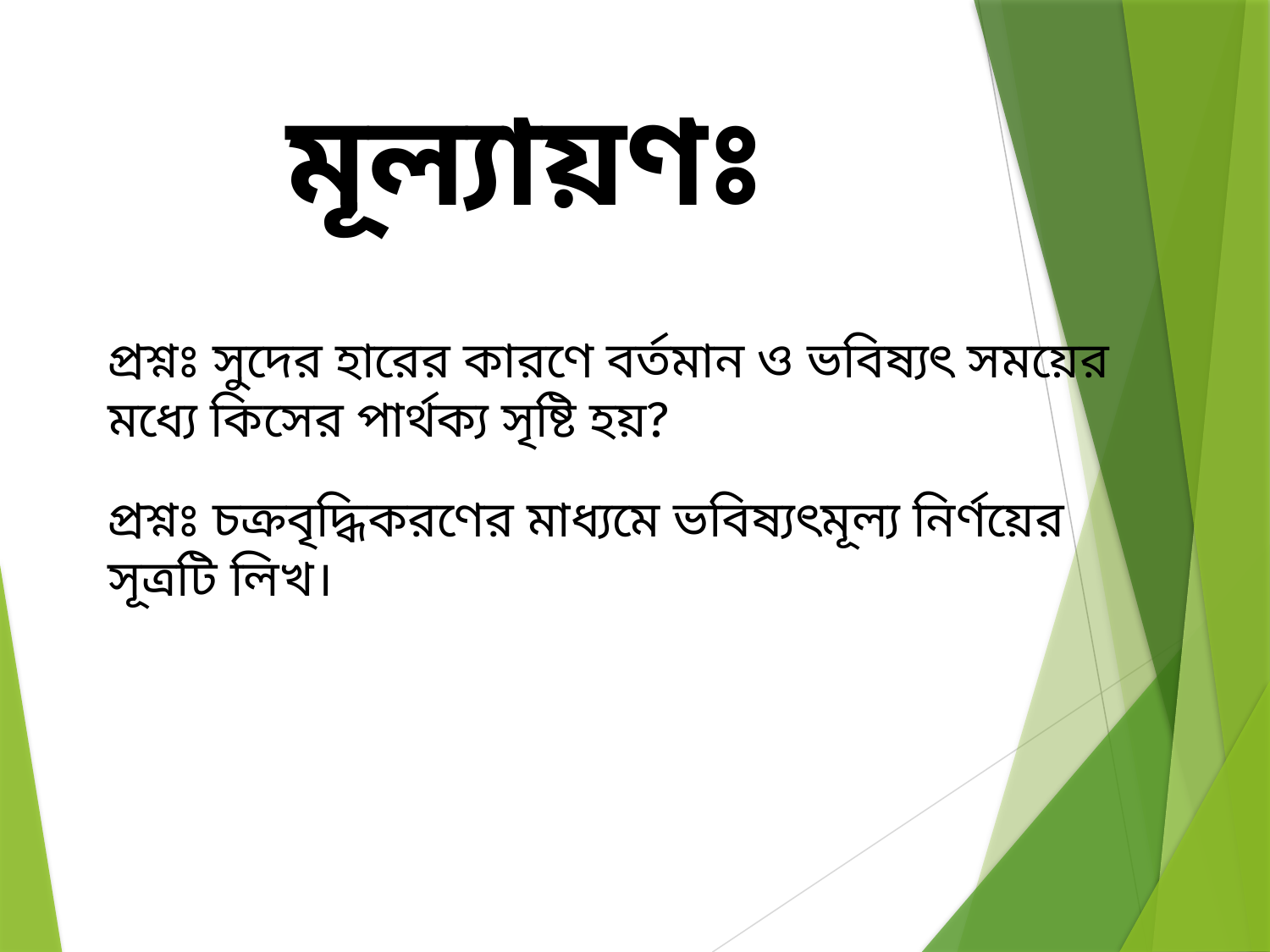

# মূল্যায়ণঃ

প্রশ্নঃ সুদের হারের কারণে বর্তমান ও ভবিষ্যৎ সময়ের মধ্যে কিসের পার্থক্য সৃষ্টি হয়?
প্রশ্নঃ চক্রবৃদ্ধিকরণের মাধ্যমে ভবিষ্যৎমূল্য নির্ণয়ের সূত্রটি লিখ।